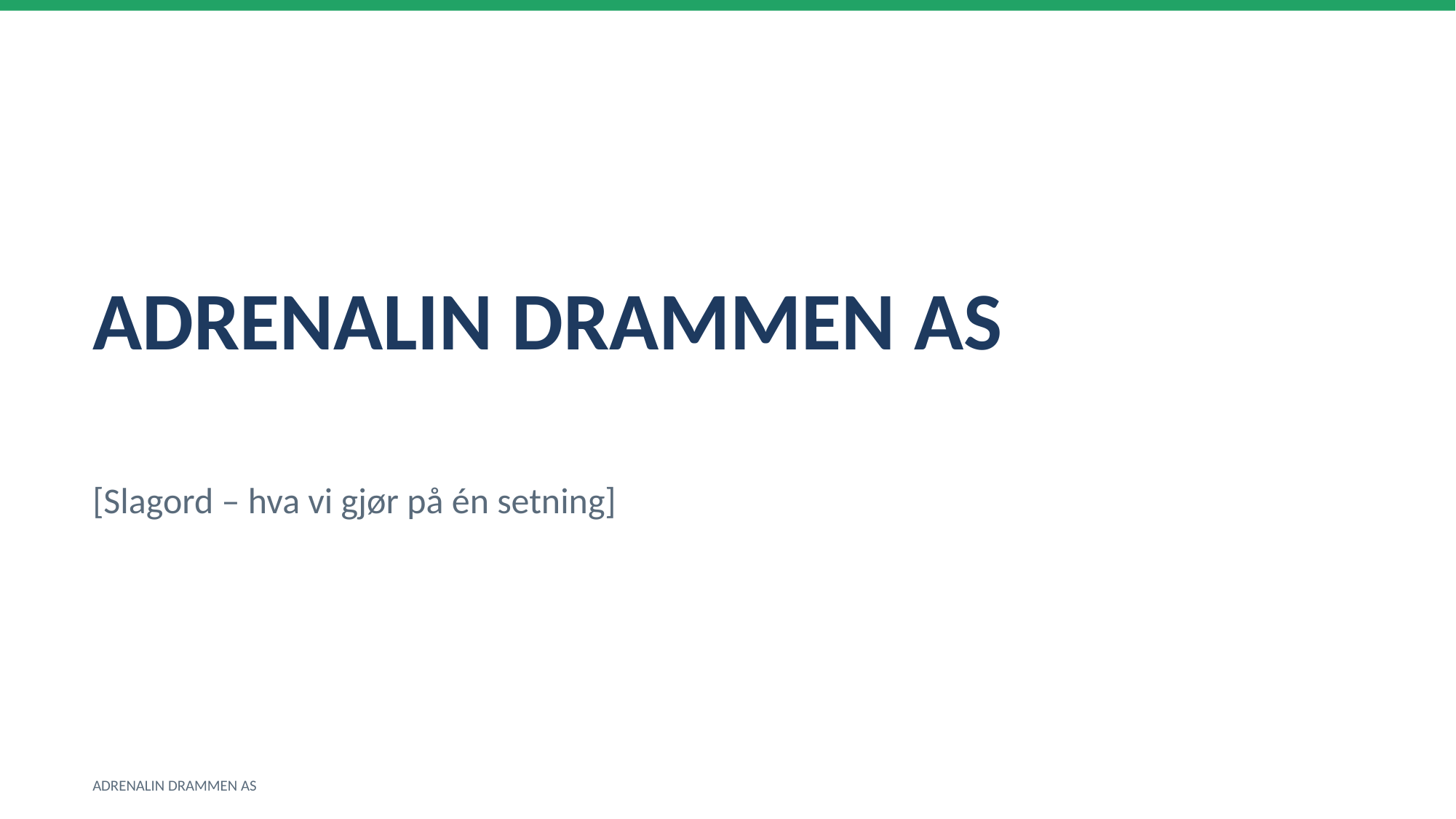

ADRENALIN DRAMMEN AS
[Slagord – hva vi gjør på én setning]
ADRENALIN DRAMMEN AS